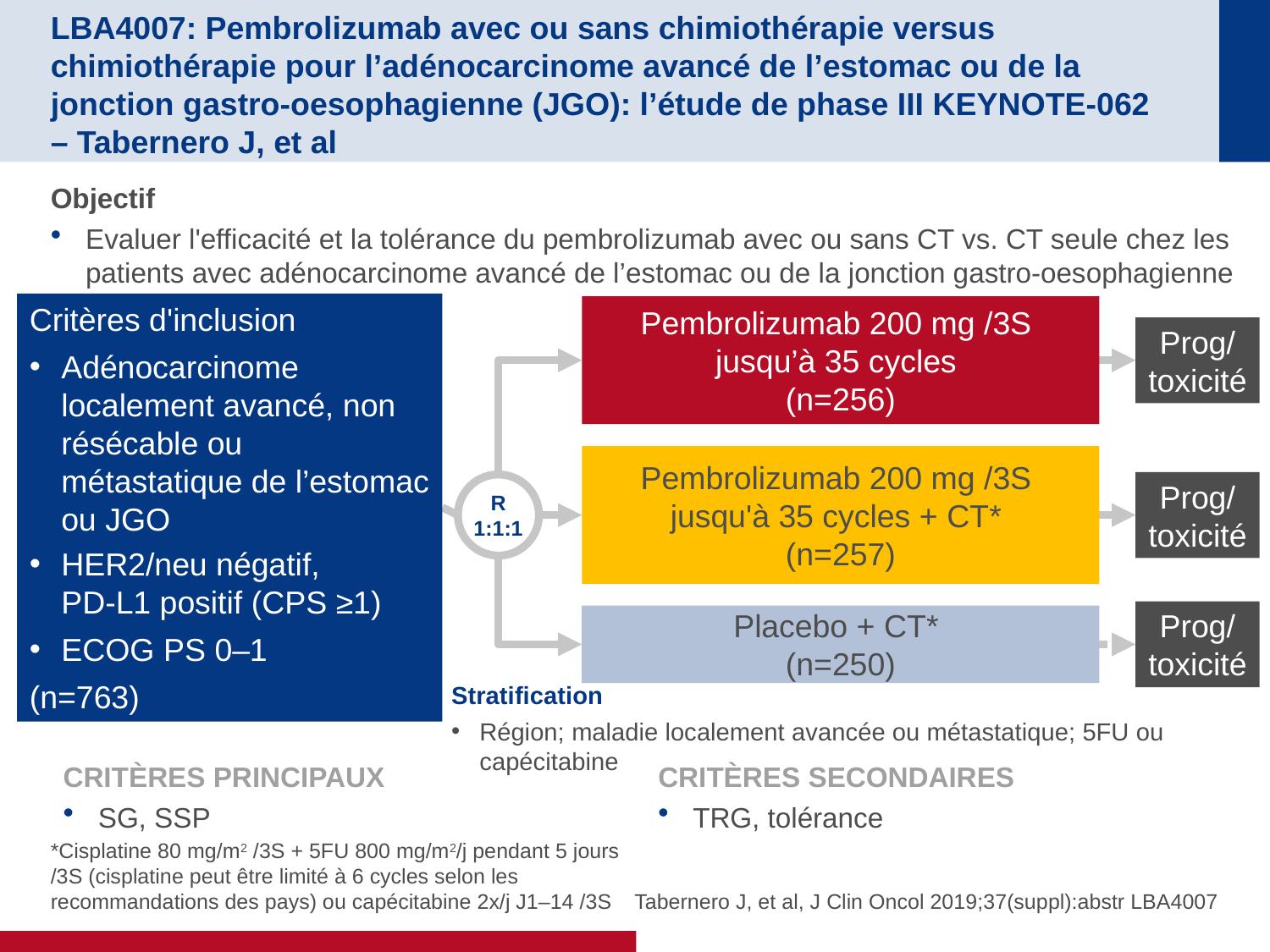

# LBA4007: Pembrolizumab avec ou sans chimiothérapie versus chimiothérapie pour l’adénocarcinome avancé de l’estomac ou de la jonction gastro-oesophagienne (JGO): l’étude de phase III KEYNOTE-062 – Tabernero J, et al
Objectif
Evaluer l'efficacité et la tolérance du pembrolizumab avec ou sans CT vs. CT seule chez les patients avec adénocarcinome avancé de l’estomac ou de la jonction gastro-oesophagienne
Critères d'inclusion
Adénocarcinome localement avancé, non résécable ou métastatique de l’estomac ou JGO
HER2/neu négatif,
PD-L1 positif (CPS ≥1)
ECOG PS 0–1
(n=763)
Pembrolizumab 200 mg /3S
jusqu’à 35 cycles
(n=256)
Prog/
toxicité
Pembrolizumab 200 mg /3S
jusqu'à 35 cycles + CT*
(n=257)
Prog/
toxicité
R
1:1:1
Prog/
toxicité
Placebo + CT*
(n=250)
Stratification
Région; maladie localement avancée ou métastatique; 5FU ou capécitabine
CRITÈRES PRINCIPAUX
SG, SSP
CRITÈRES SECONDAIRES
TRG, tolérance
*Cisplatine 80 mg/m2 /3S + 5FU 800 mg/m2/j pendant 5 jours /3S (cisplatine peut être limité à 6 cycles selon les recommandations des pays) ou capécitabine 2x/j J1–14 /3S
Tabernero J, et al, J Clin Oncol 2019;37(suppl):abstr LBA4007